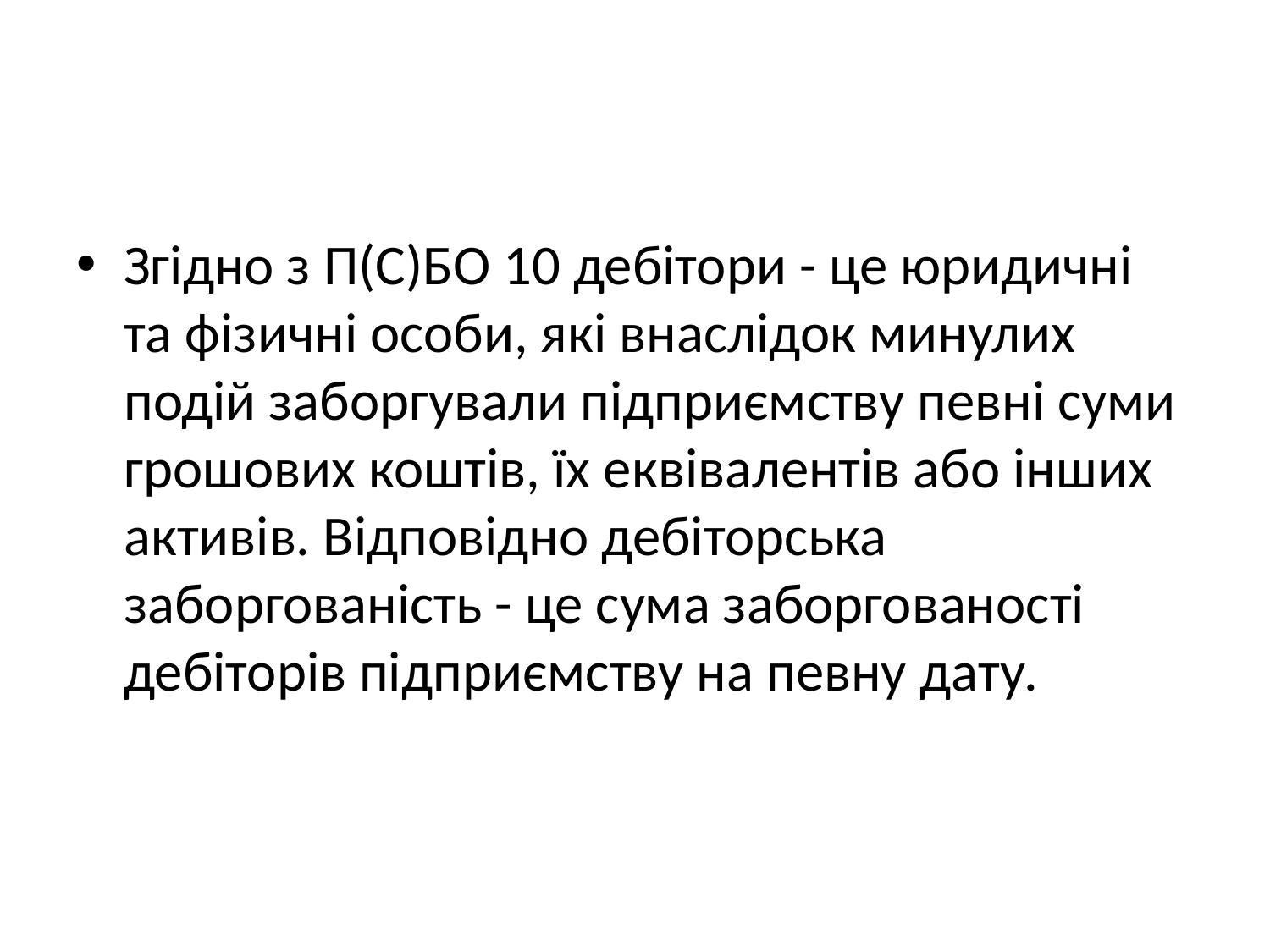

#
Згідно з П(С)БО 10 дебітори - це юридичні та фізичні особи, які внаслідок минулих подій заборгували підприємству певні суми грошових коштів, їх еквівалентів або інших активів. Відповідно дебіторська заборгованість - це сума заборгованості дебіторів підприємству на певну дату.